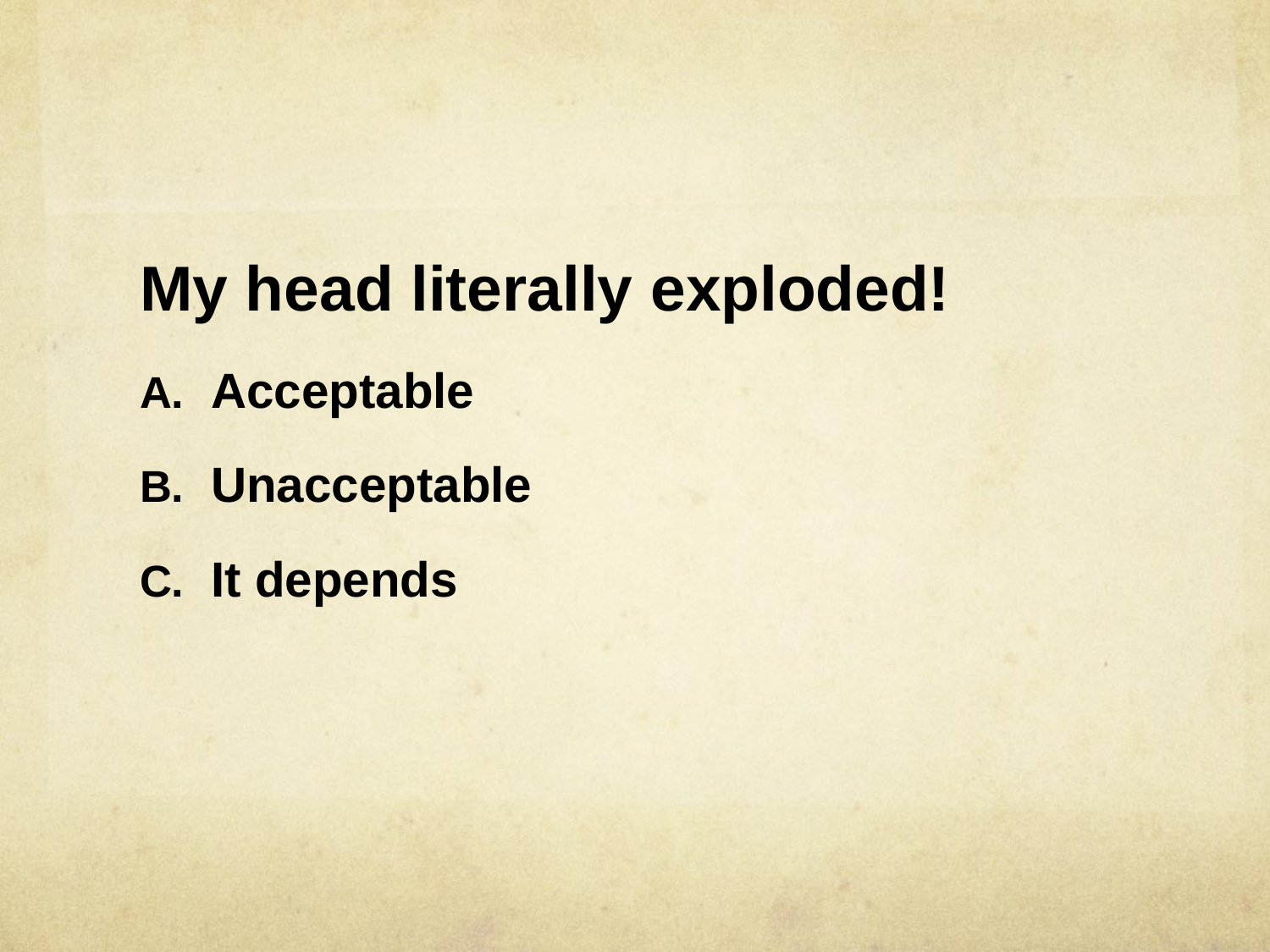

#
My head literally exploded!
Acceptable
Unacceptable
It depends